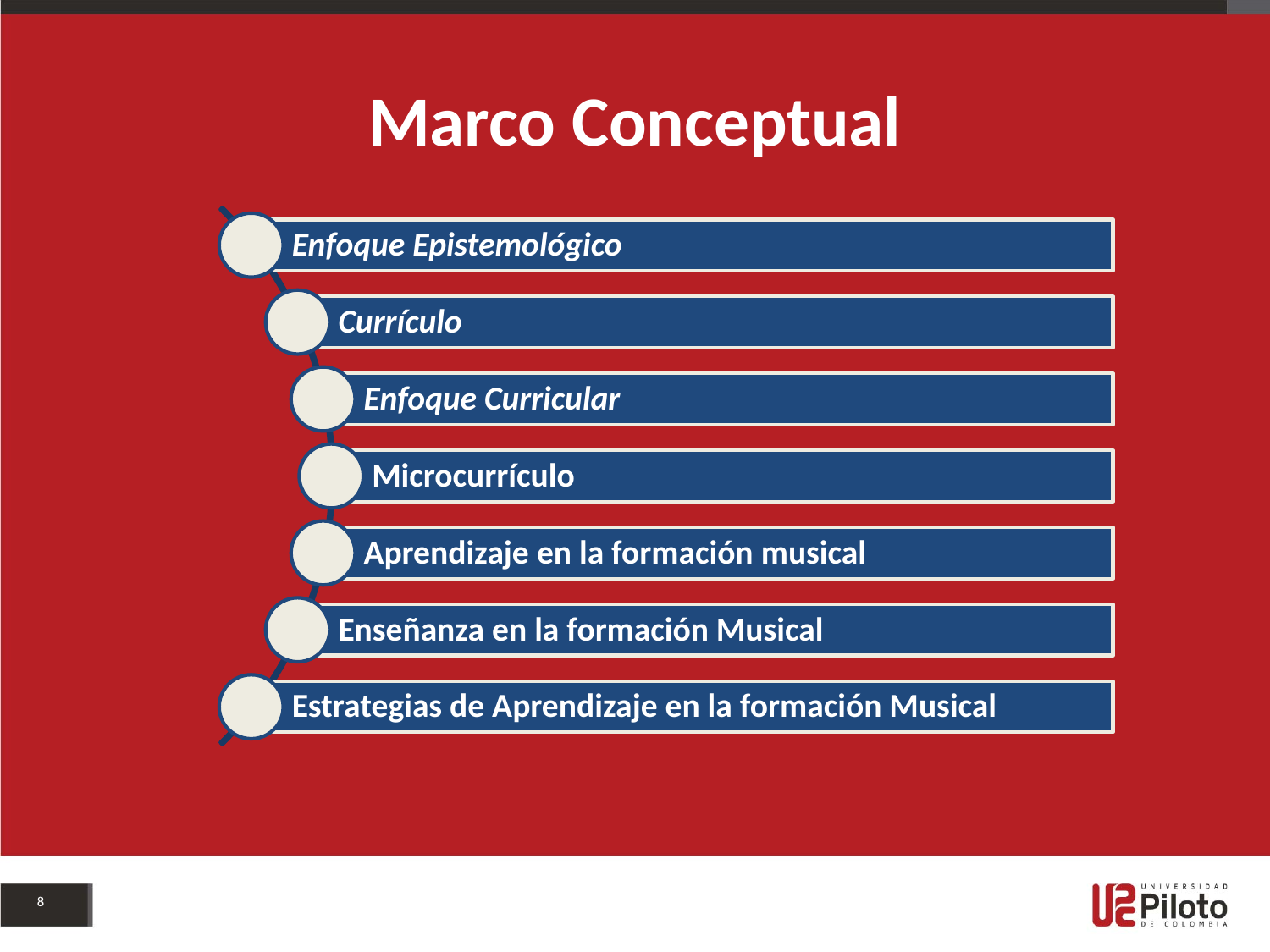

# Marco Conceptual
Enfoque Epistemológico
Currículo
Enfoque Curricular
Microcurrículo
Aprendizaje en la formación musical
Enseñanza en la formación Musical
Estrategias de Aprendizaje en la formación Musical
8